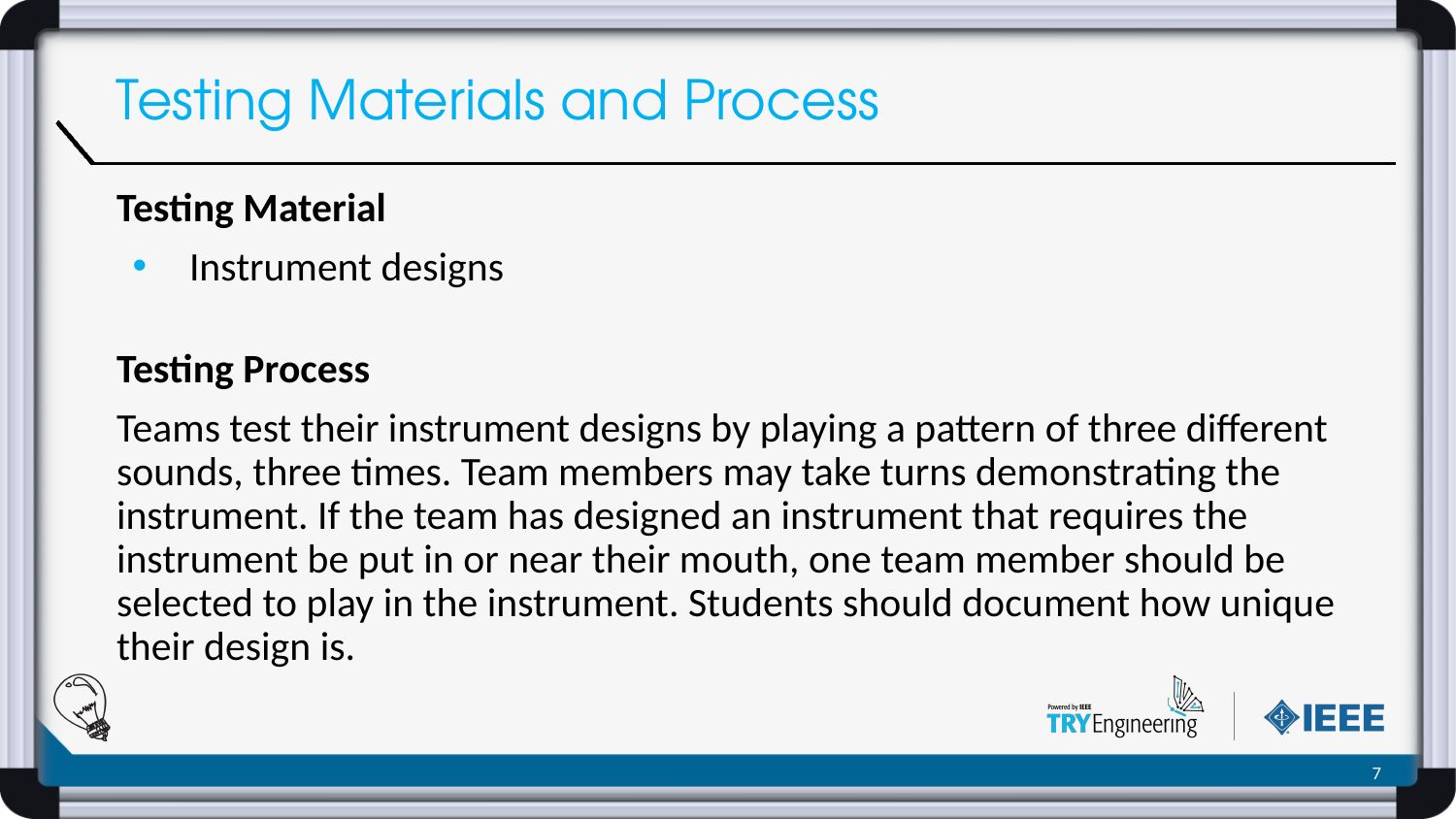

# Testing Materials and Process
Testing Material
Instrument designs

Testing Process
Teams test their instrument designs by playing a pattern of three different sounds, three times. Team members may take turns demonstrating the instrument. If the team has designed an instrument that requires the instrument be put in or near their mouth, one team member should be selected to play in the instrument. Students should document how unique their design is.
7